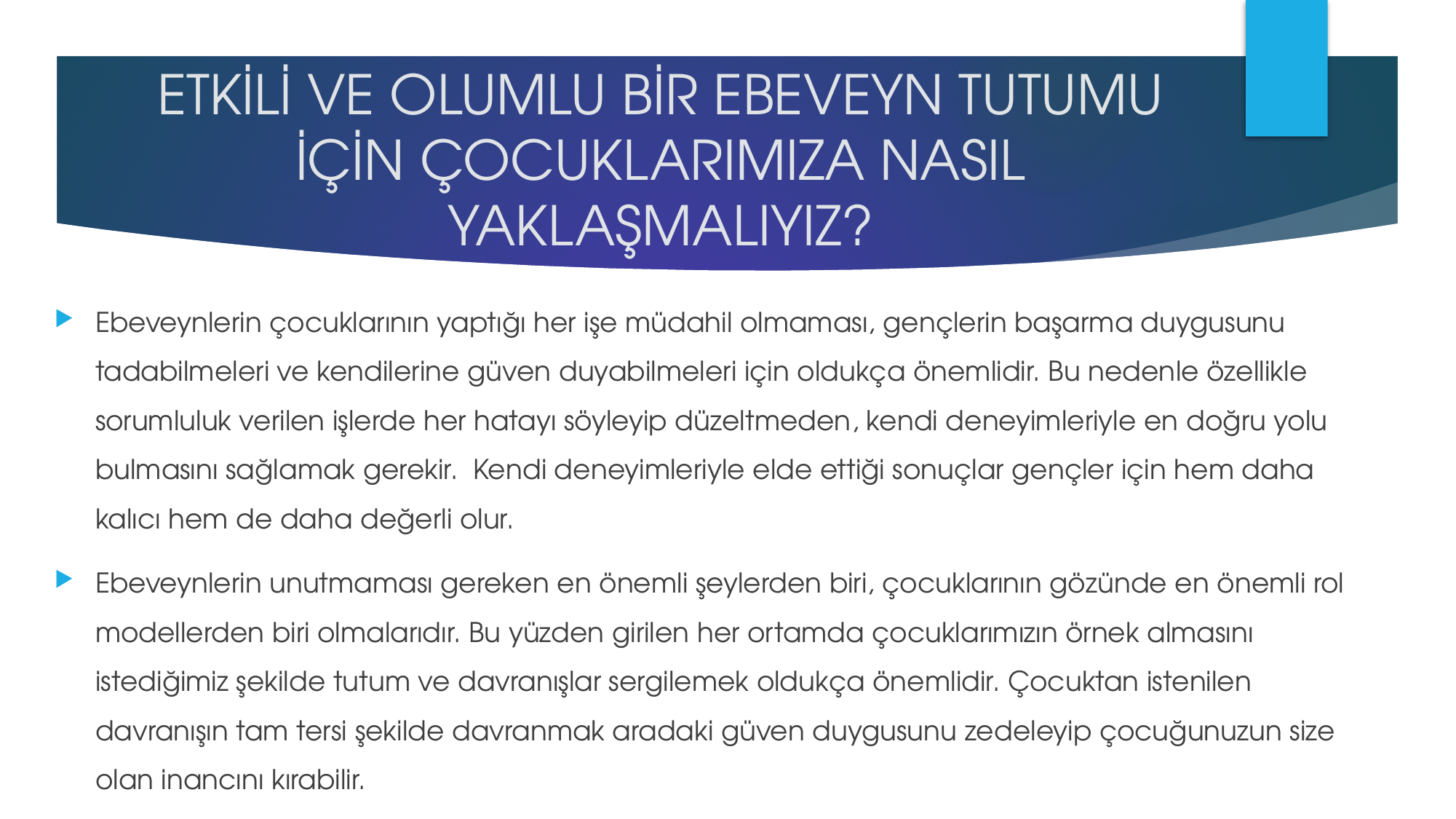

# ETKİLİ VE OLUMLU BİR EBEVEYN TUTUMU İÇİN ÇOCUKLARIMIZA NASIL YAKLAŞMALIYIZ?
Ebeveynlerin çocuklarının yaptığı her işe müdahil olmaması, gençlerin başarma duygusunu tadabilmeleri ve kendilerine güven duyabilmeleri için oldukça önemlidir. Bu nedenle özellikle sorumluluk verilen işlerde her hatayı söyleyip düzeltmeden, kendi deneyimleriyle en doğru yolu bulmasını sağlamak gerekir.  Kendi deneyimleriyle elde ettiği sonuçlar gençler için hem daha kalıcı hem de daha değerli olur.
Ebeveynlerin unutmaması gereken en önemli şeylerden biri, çocuklarının gözünde en önemli rol modellerden biri olmalarıdır. Bu yüzden girilen her ortamda çocuklarımızın örnek almasını istediğimiz şekilde tutum ve davranışlar sergilemek oldukça önemlidir. Çocuktan istenilen davranışın tam tersi şekilde davranmak aradaki güven duygusunu zedeleyip çocuğunuzun size olan inancını kırabilir.